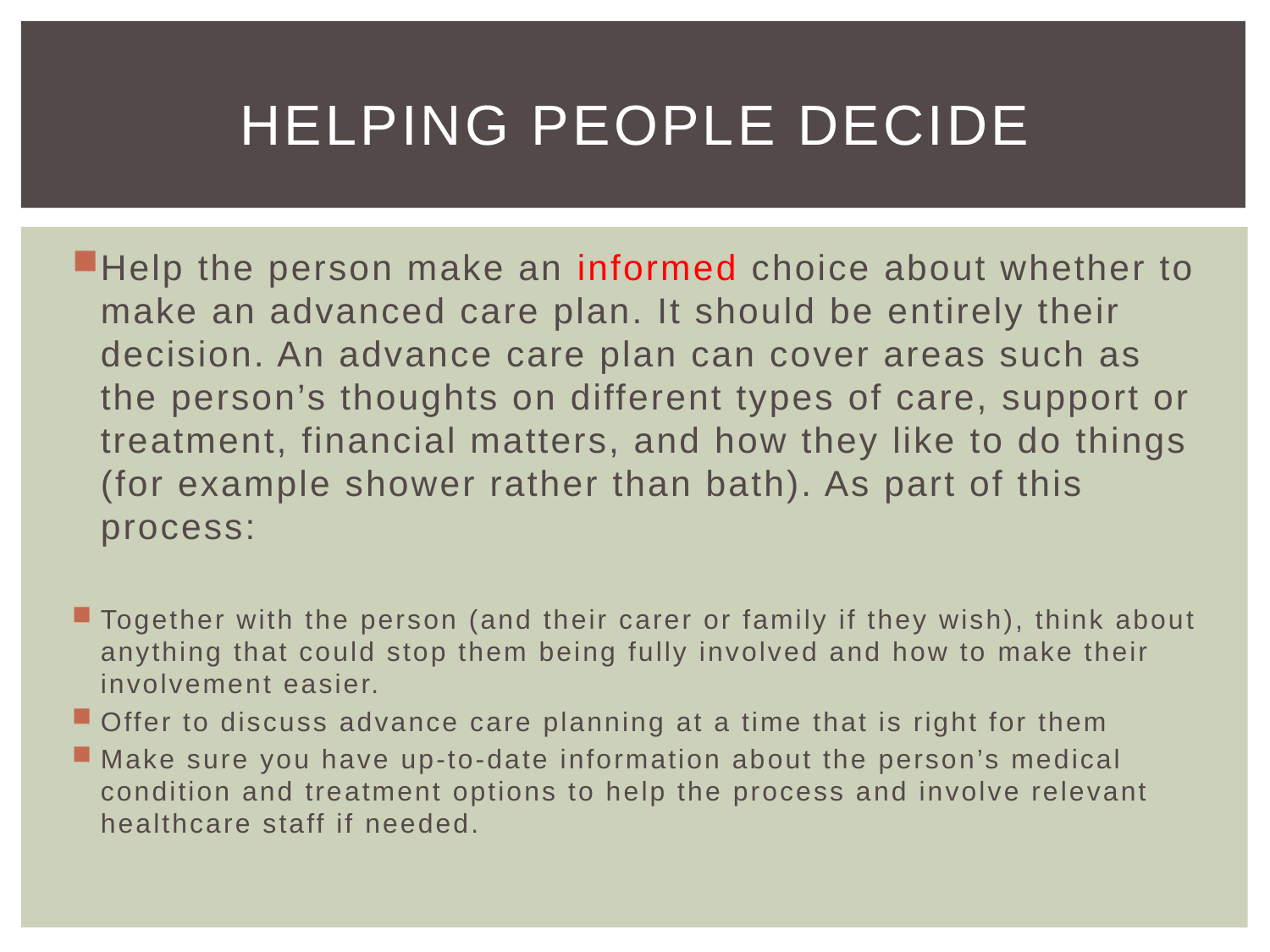

# Helping people decide
Help the person make an informed choice about whether to make an advanced care plan. It should be entirely their decision. An advance care plan can cover areas such as the person’s thoughts on different types of care, support or treatment, financial matters, and how they like to do things (for example shower rather than bath). As part of this process:

Together with the person (and their carer or family if they wish), think about anything that could stop them being fully involved and how to make their involvement easier.
Offer to discuss advance care planning at a time that is right for them
Make sure you have up-to-date information about the person’s medical condition and treatment options to help the process and involve relevant healthcare staff if needed.